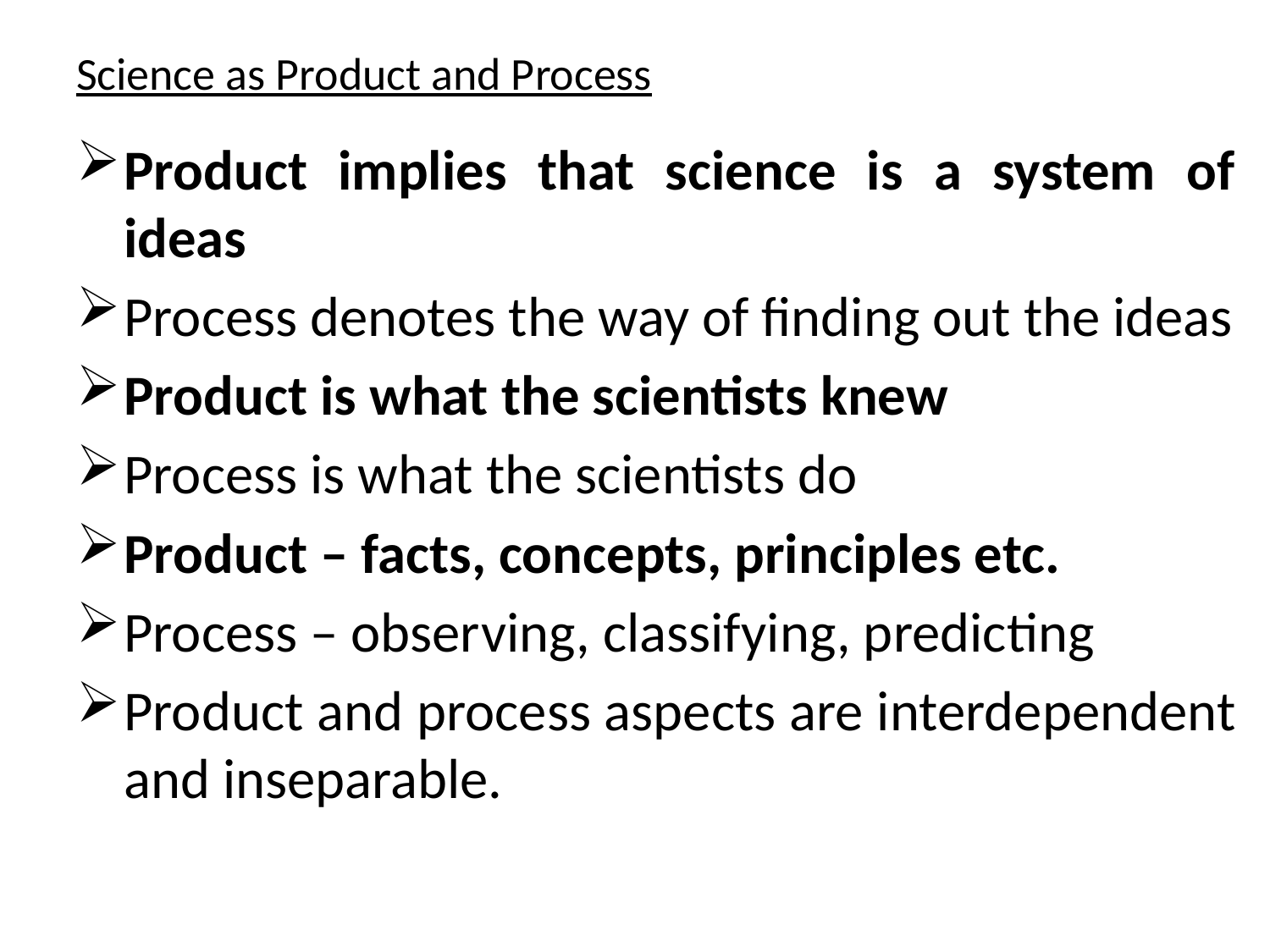

# Science as Product and Process
Product implies that science is a system of ideas
Process denotes the way of finding out the ideas
Product is what the scientists knew
Process is what the scientists do
Product – facts, concepts, principles etc.
Process – observing, classifying, predicting
Product and process aspects are interdependent and inseparable.